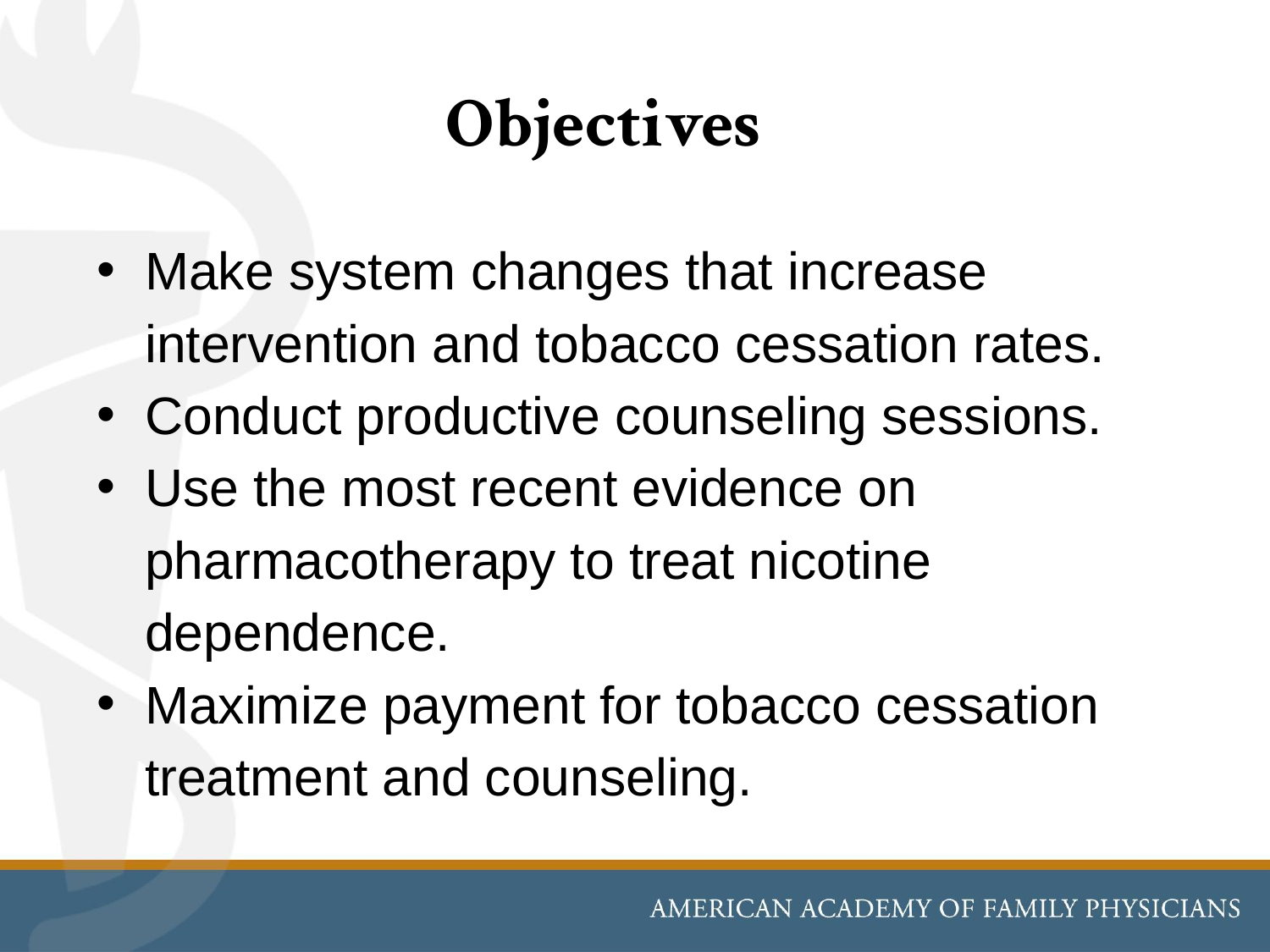

Objectives
Make system changes that increase intervention and tobacco cessation rates.
Conduct productive counseling sessions.
Use the most recent evidence on pharmacotherapy to treat nicotine dependence.
Maximize payment for tobacco cessation treatment and counseling.